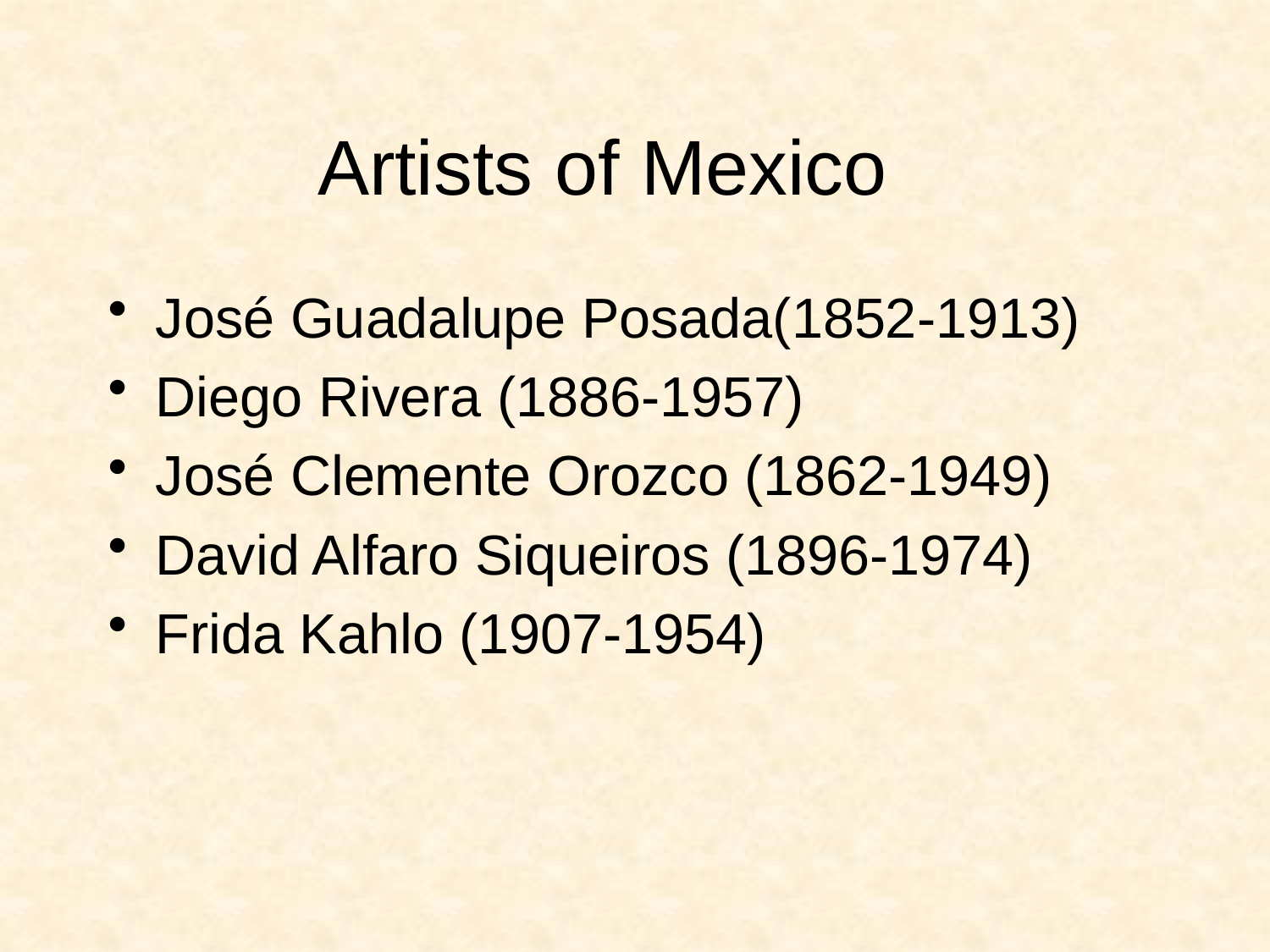

# Artists of Mexico
José Guadalupe Posada(1852-1913)
Diego Rivera (1886-1957)
José Clemente Orozco (1862-1949)
David Alfaro Siqueiros (1896-1974)
Frida Kahlo (1907-1954)